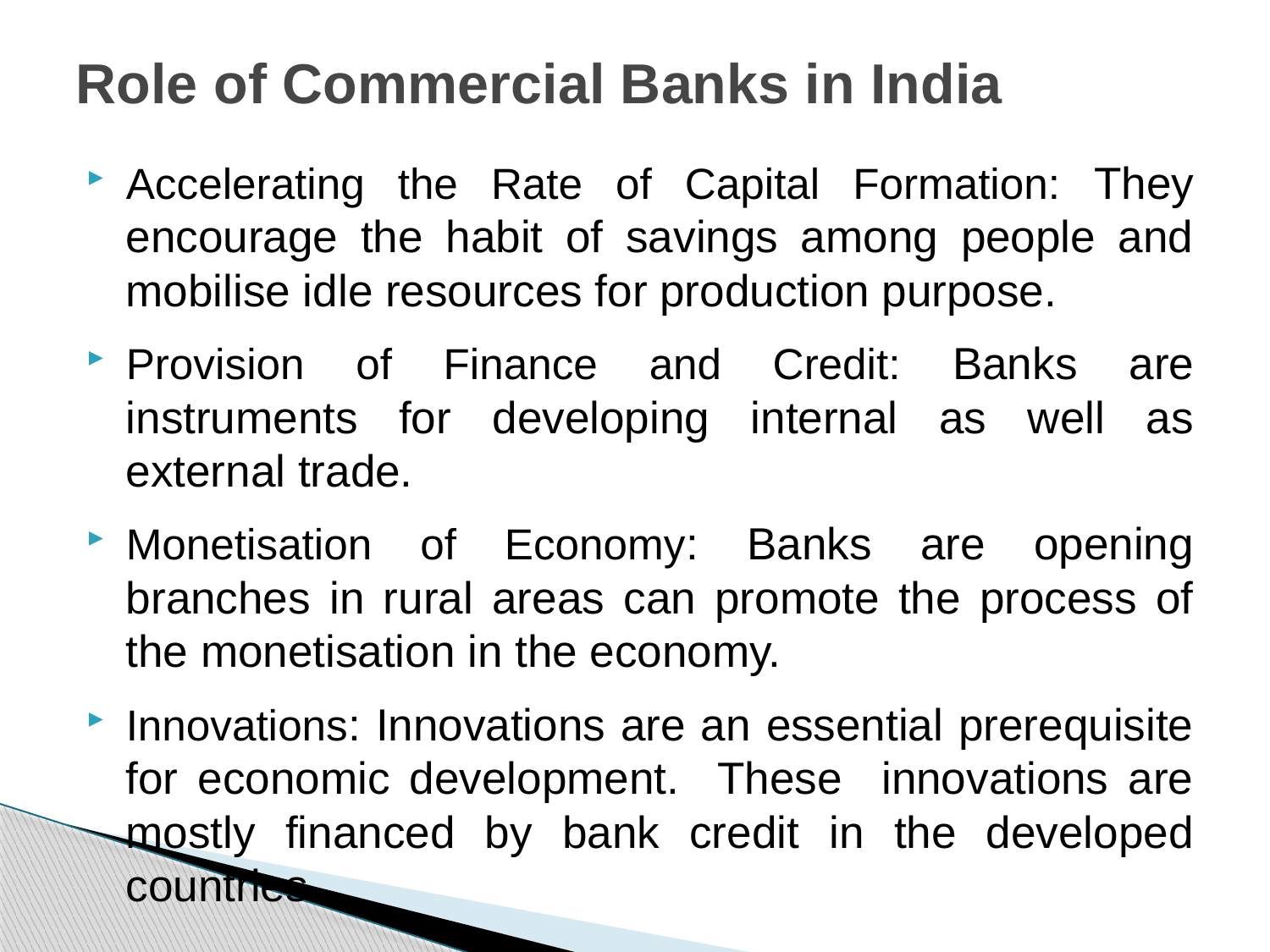

# Role of Commercial Banks in India
Accelerating the Rate of Capital Formation: They encourage the habit of savings among people and mobilise idle resources for production purpose.
Provision of Finance and Credit: Banks are instruments for developing internal as well as external trade.
Monetisation of Economy: Banks are opening branches in rural areas can promote the process of the monetisation in the economy.
Innovations: Innovations are an essential prerequisite for economic development.  These  innovations are mostly financed by bank credit in the developed countries.